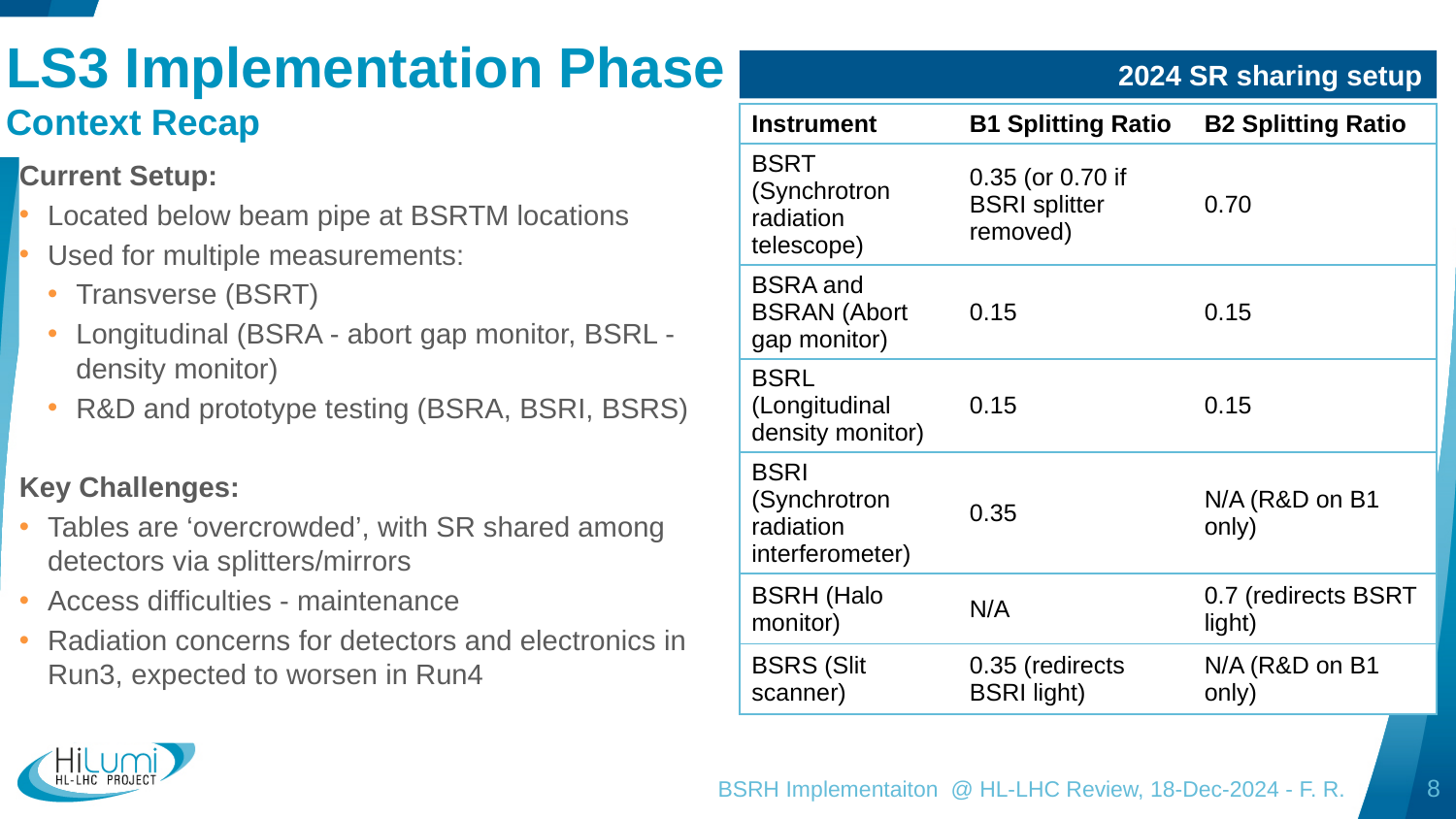

# LS3 Implementation Phase Context Recap
2024 SR sharing setup
| Instrument | B1 Splitting Ratio | B2 Splitting Ratio |
| --- | --- | --- |
| BSRT (Synchrotron radiation telescope) | 0.35 (or 0.70 if BSRI splitter removed) | 0.70 |
| BSRA and BSRAN (Abort gap monitor) | 0.15 | 0.15 |
| BSRL (Longitudinal density monitor) | 0.15 | 0.15 |
| BSRI (Synchrotron radiation interferometer) | 0.35 | N/A (R&D on B1 only) |
| BSRH (Halo monitor) | N/A | 0.7 (redirects BSRT light) |
| BSRS (Slit scanner) | 0.35 (redirects BSRI light) | N/A (R&D on B1 only) |
Current Setup:
Located below beam pipe at BSRTM locations
Used for multiple measurements:
Transverse (BSRT)
Longitudinal (BSRA - abort gap monitor, BSRL - density monitor)
R&D and prototype testing (BSRA, BSRI, BSRS)

Key Challenges:
Tables are ‘overcrowded’, with SR shared among detectors via splitters/mirrors
Access difficulties - maintenance
Radiation concerns for detectors and electronics in Run3, expected to worsen in Run4

BSRH Implementaiton  @ HL-LHC Review, 18-Dec-2024 - F. R.
8